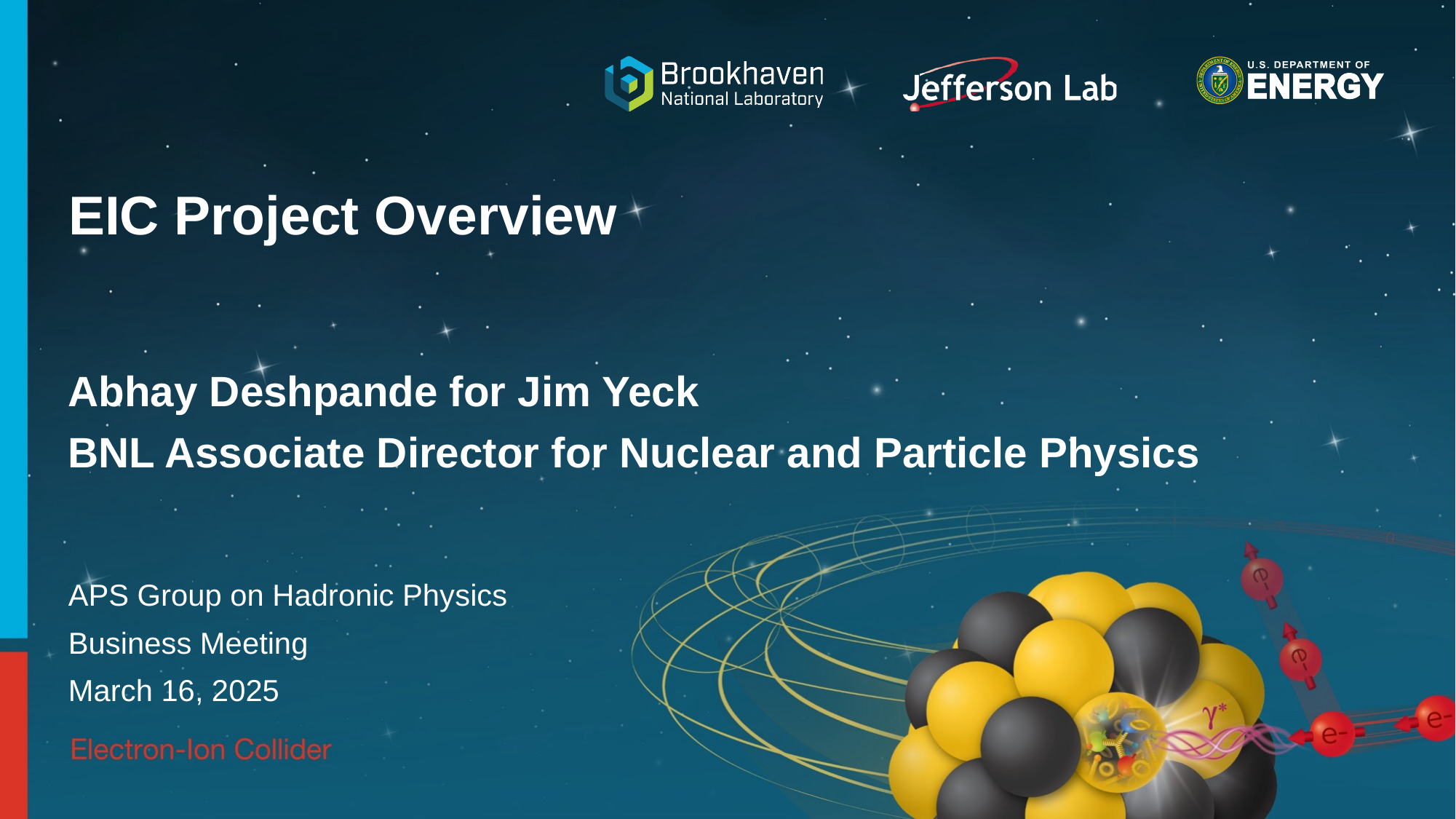

# EIC Project Overview
Abhay Deshpande for Jim Yeck
BNL Associate Director for Nuclear and Particle Physics
APS Group on Hadronic Physics
Business Meeting
March 16, 2025